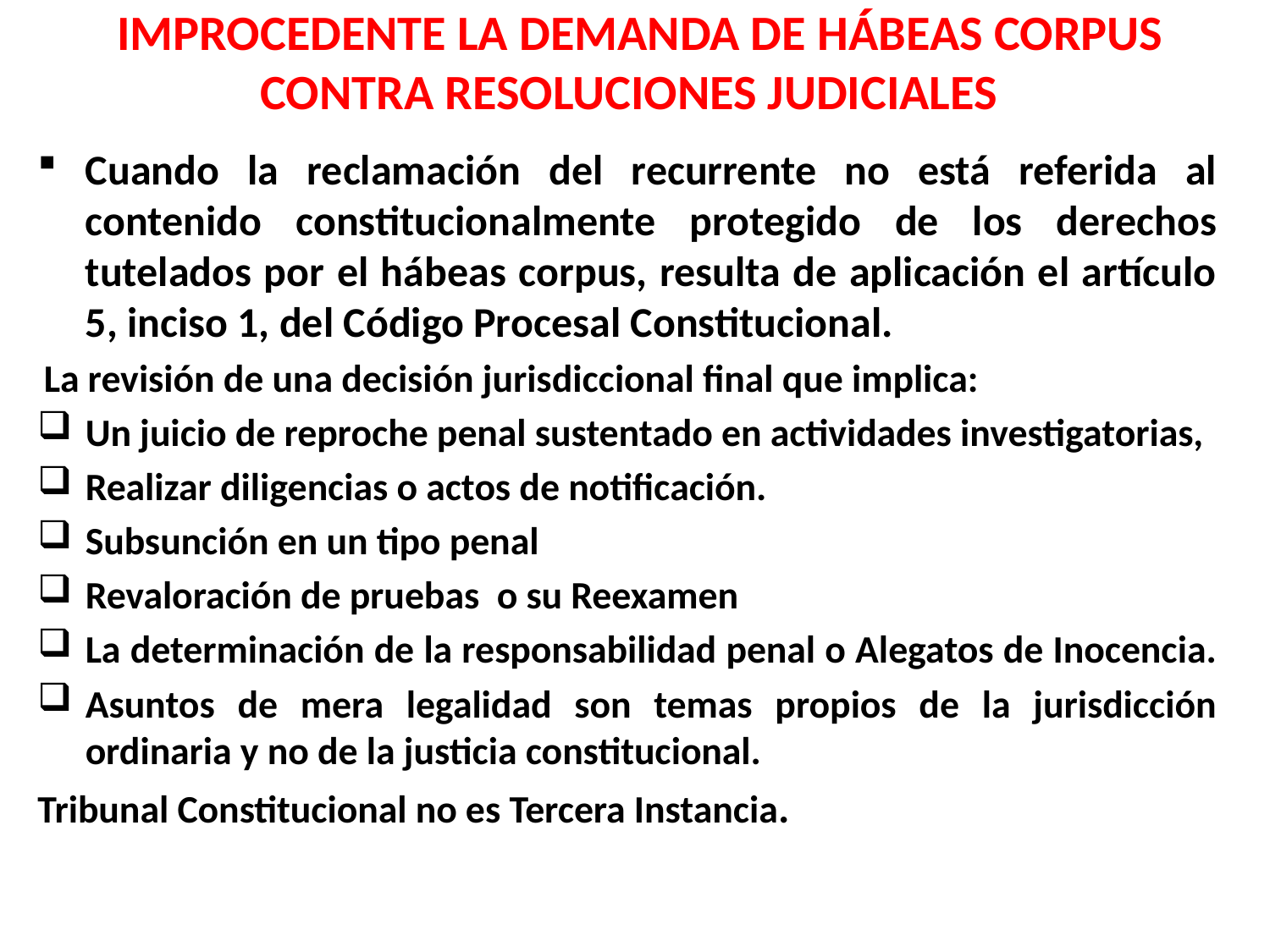

# IMPROCEDENTE LA DEMANDA DE HÁBEAS CORPUS CONTRA RESOLUCIONES JUDICIALES
Cuando la reclamación del recurrente no está referida al contenido constitucionalmente protegido de los derechos tutelados por el hábeas corpus, resulta de aplicación el artículo 5, inciso 1, del Código Procesal Constitucional.
La revisión de una decisión jurisdiccional final que implica:
Un juicio de reproche penal sustentado en actividades investigatorias,
Realizar diligencias o actos de notificación.
Subsunción en un tipo penal
Revaloración de pruebas  o su Reexamen
La determinación de la responsabilidad penal o Alegatos de Inocencia.
Asuntos de mera legalidad son temas propios de la jurisdicción ordinaria y no de la justicia constitucional.
Tribunal Constitucional no es Tercera Instancia.